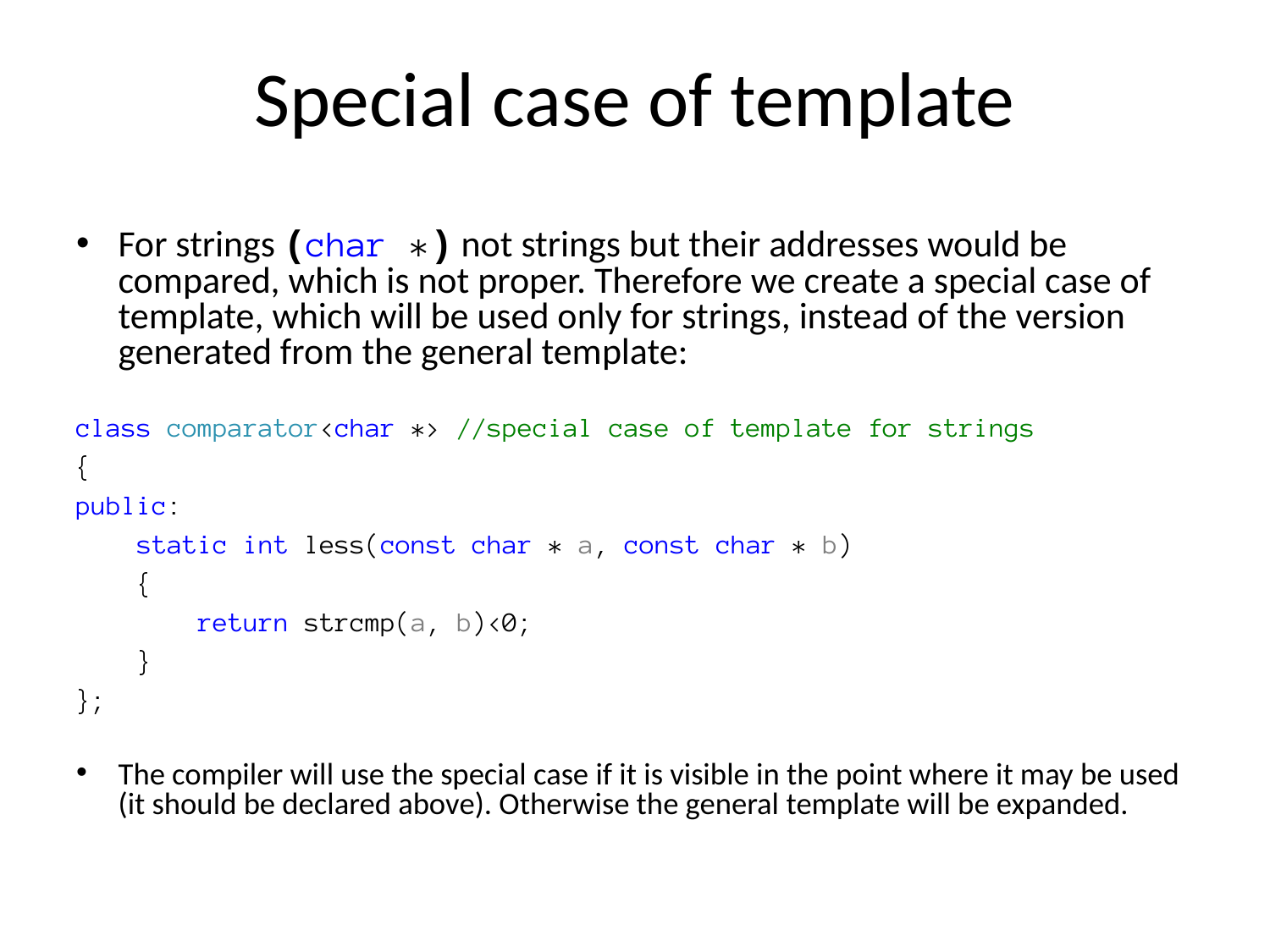

# Special case of template
For strings (char *) not strings but their addresses would be compared, which is not proper. Therefore we create a special case of template, which will be used only for strings, instead of the version generated from the general template:

class comparator<char *> //special case of template for strings
{
public:
    static int less(const char * a, const char * b)
    {
        return strcmp(a, b)<0;
    }
};

The compiler will use the special case if it is visible in the point where it may be used (it should be declared above). Otherwise the general template will be expanded.